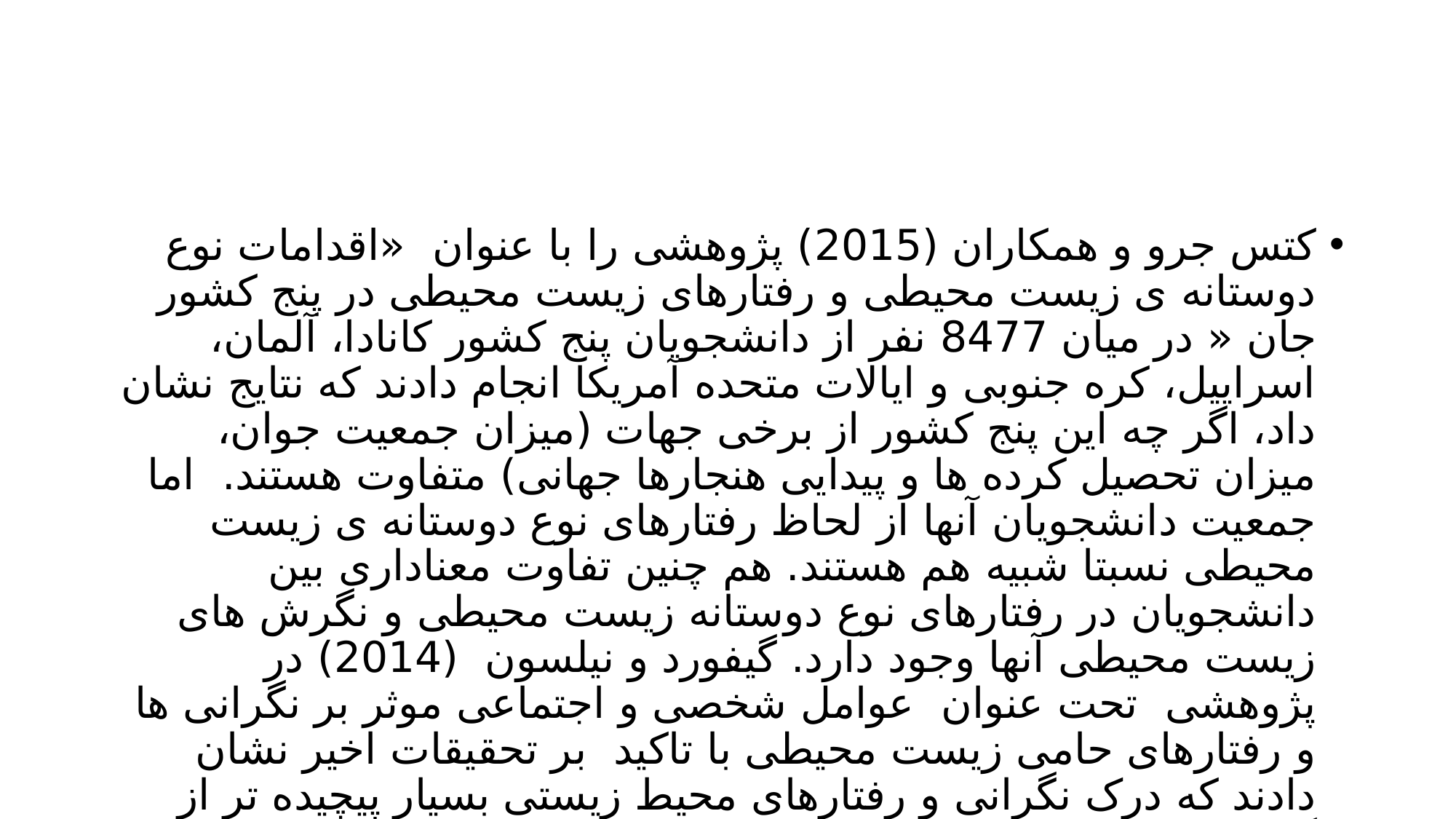

#
کتس جرو و همکاران (2015) پژوهشی را با عنوان  «اقدامات نوع دوستانه ی زیست محیطی و رفتارهای زیست محیطی در پنج کشور جان « در میان 8477 نفر از دانشجویان پنج کشور کانادا، آلمان، اسراییل، کره جنوبی و ایالات متحده آمریکا انجام دادند که نتایج نشان داد، اگر چه این پنج کشور از برخی جهات (میزان جمعیت جوان، میزان تحصیل کرده ها و پیدایی هنجارها جهانی) متفاوت هستند.  اما جمعیت دانشجویان آنها از لحاظ رفتارهای نوع دوستانه ی زیست محیطی نسبتا شبیه هم هستند. هم چنین تفاوت معناداری بین دانشجویان در رفتارهای نوع دوستانه زیست محیطی و نگرش های زیست محیطی آنها وجود دارد. گیفورد و نیلسون  (2014) در پژوهشی  تحت عنوان  عوامل شخصی و اجتماعی موثر بر نگرانی ها و رفتارهای حامی زیست محیطی با تاکید  بر تحقیقات اخیر نشان دادند که درک نگرانی و رفتارهای محیط زیستی بسیار پیچیده تر از گذشته است.